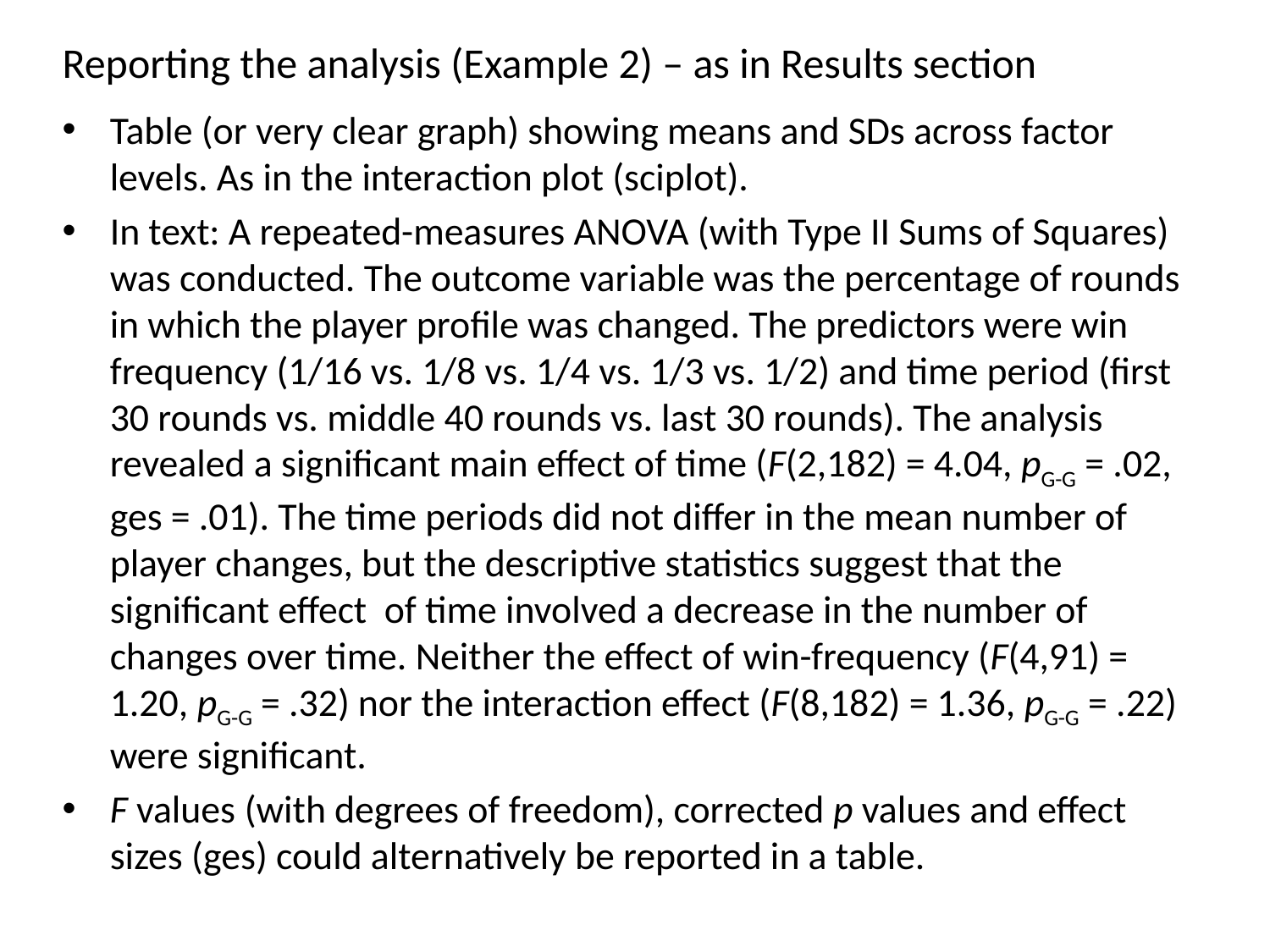

Reporting the analysis (Example 2) – as in Results section
Table (or very clear graph) showing means and SDs across factor levels. As in the interaction plot (sciplot).
In text: A repeated-measures ANOVA (with Type II Sums of Squares) was conducted. The outcome variable was the percentage of rounds in which the player profile was changed. The predictors were win frequency (1/16 vs. 1/8 vs. 1/4 vs. 1/3 vs. 1/2) and time period (first 30 rounds vs. middle 40 rounds vs. last 30 rounds). The analysis revealed a significant main effect of time (F(2,182) = 4.04, pG-G = .02, ges = .01). The time periods did not differ in the mean number of player changes, but the descriptive statistics suggest that the significant effect  of time involved a decrease in the number of changes over time. Neither the effect of win-frequency (F(4,91) = 1.20, pG-G = .32) nor the interaction effect (F(8,182) = 1.36, pG-G = .22) were significant.
F values (with degrees of freedom), corrected p values and effect sizes (ges) could alternatively be reported in a table.